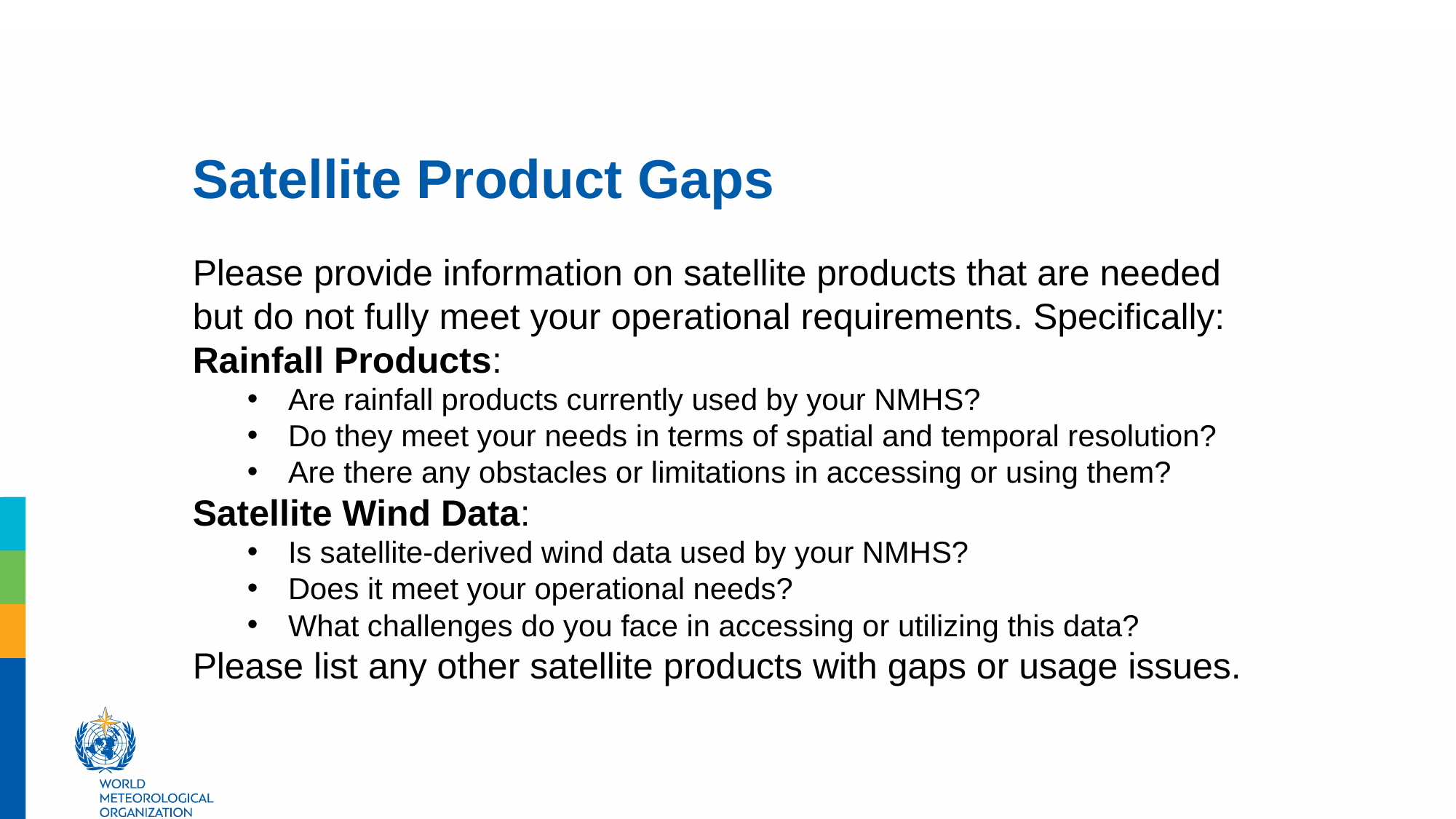

# Satellite Product Gaps
Please provide information on satellite products that are needed but do not fully meet your operational requirements. Specifically:
Rainfall Products:
Are rainfall products currently used by your NMHS?
Do they meet your needs in terms of spatial and temporal resolution?
Are there any obstacles or limitations in accessing or using them?
Satellite Wind Data:
Is satellite-derived wind data used by your NMHS?
Does it meet your operational needs?
What challenges do you face in accessing or utilizing this data?
Please list any other satellite products with gaps or usage issues.